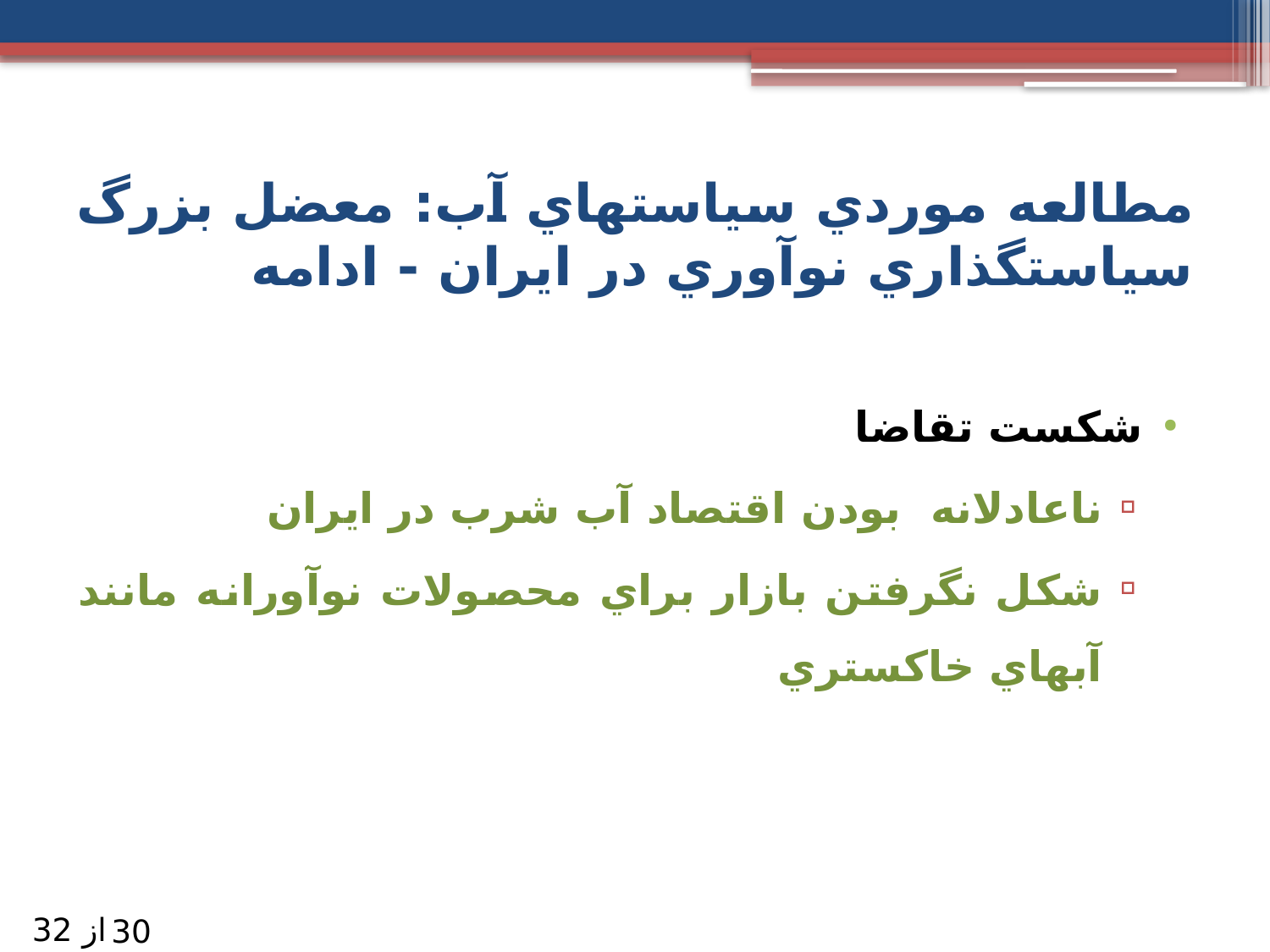

# مطالعه موردي سياستهاي آب: معضل بزرگ سياستگذاري نوآوري در ايران - ادامه

شکست تقاضا
ناعادلانه  بودن اقتصاد آب شرب در ايران
شکل نگرفتن بازار براي محصولات نوآورانه مانند آبهاي خاکستري

از 32
30